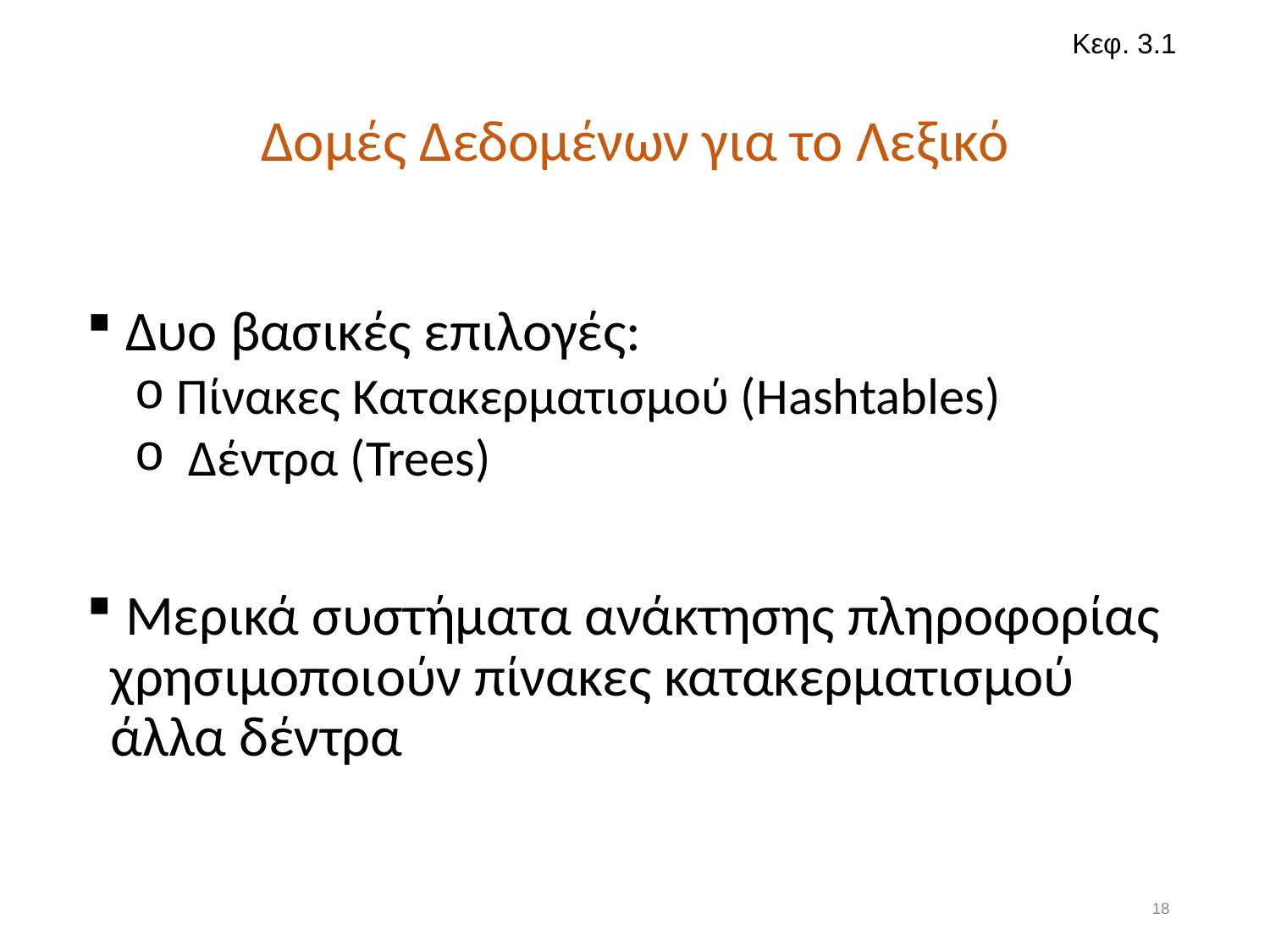

Κεφ. 3.1
# Δομές Δεδομένων για το Λεξικό
 Δυο βασικές επιλογές:
 Πίνακες Κατακερματισμού (Hashtables)
  Δέντρα (Trees)

 Μερικά συστήματα ανάκτησης πληροφορίας χρησιμοποιούν πίνακες κατακερματισμού άλλα δέντρα
18